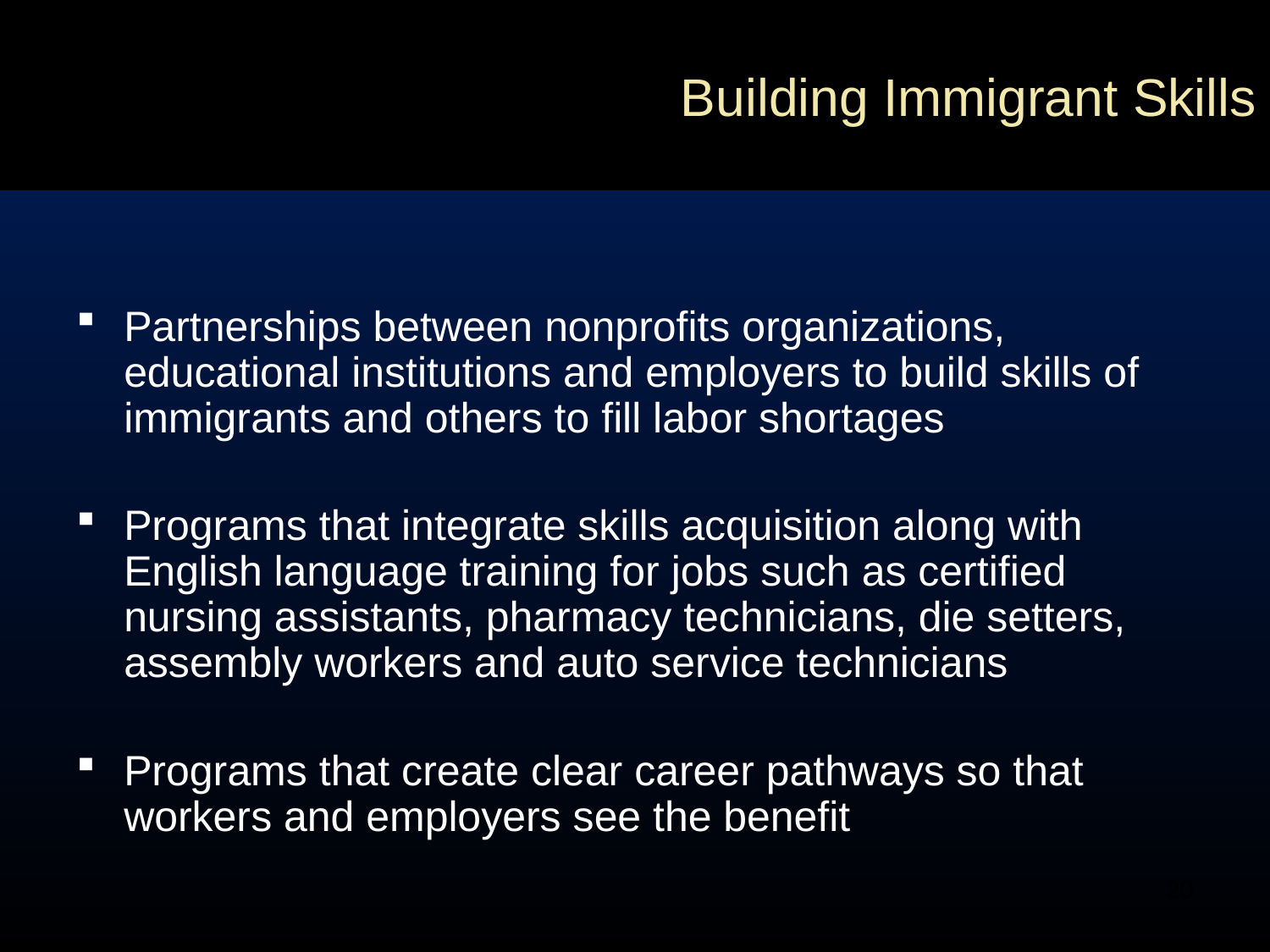

Building Immigrant Skills

Partnerships between nonprofits organizations, educational institutions and employers to build skills of immigrants and others to fill labor shortages

Programs that integrate skills acquisition along with English language training for jobs such as certified nursing assistants, pharmacy technicians, die setters, assembly workers and auto service technicians

Programs that create clear career pathways so that workers and employers see the benefit
20